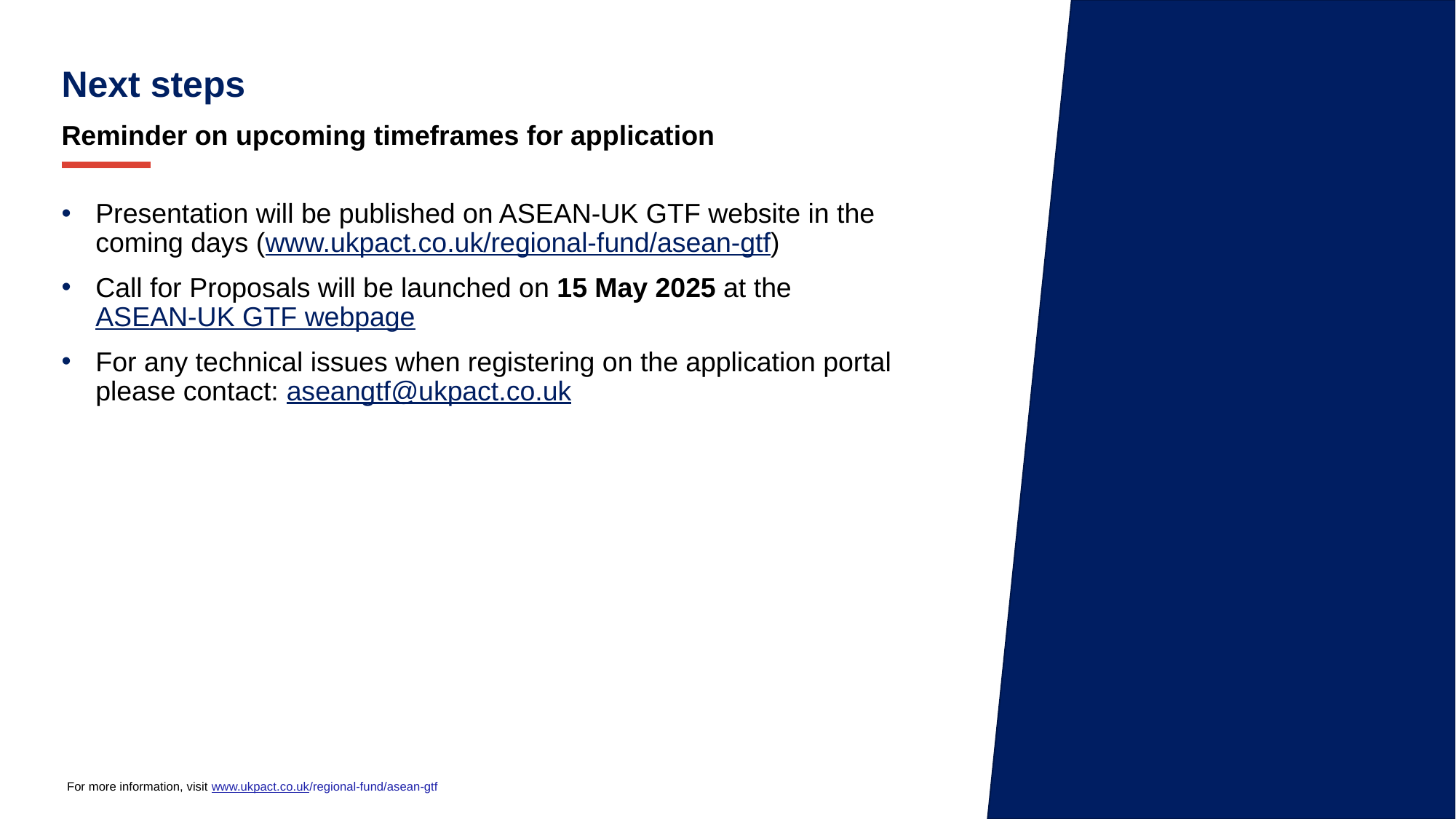

Next steps
Reminder on upcoming timeframes for application
Presentation will be published on ASEAN-UK GTF website in the coming days (www.ukpact.co.uk/regional-fund/asean-gtf)
Call for Proposals will be launched on 15 May 2025 at the  ASEAN-UK GTF webpage
For any technical issues when registering on the application portal please contact: aseangtf@ukpact.co.uk